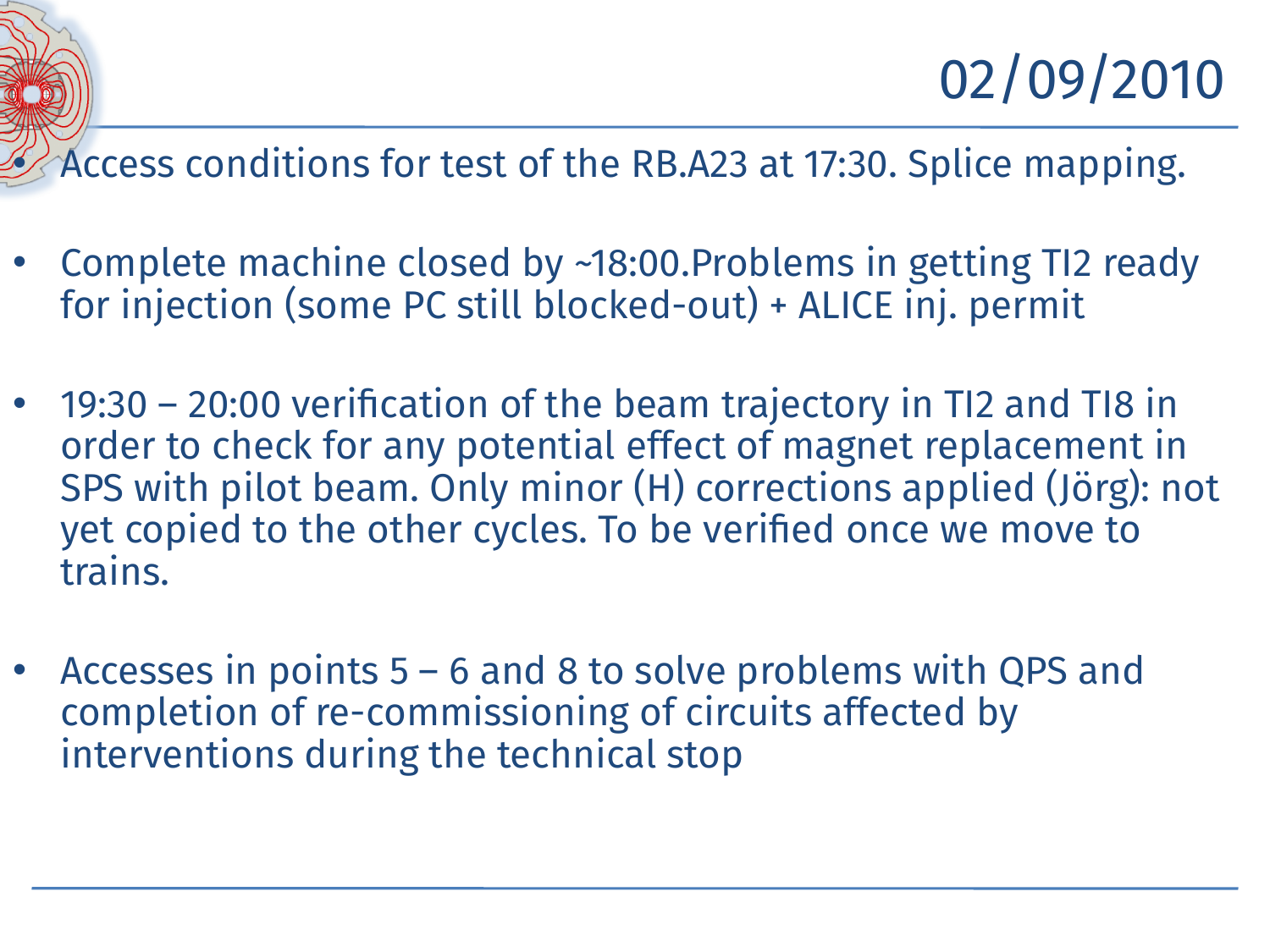

# 02/09/2010
Access conditions for test of the RB.A23 at 17:30. Splice mapping.

Complete machine closed by ~18:00.Problems in getting TI2 ready for injection (some PC still blocked-out) + ALICE inj. permit

19:30 – 20:00 verification of the beam trajectory in TI2 and TI8 in order to check for any potential effect of magnet replacement in SPS with pilot beam. Only minor (H) corrections applied (Jörg): not yet copied to the other cycles. To be verified once we move to trains.

Accesses in points 5 – 6 and 8 to solve problems with QPS and completion of re-commissioning of circuits affected by interventions during the technical stop